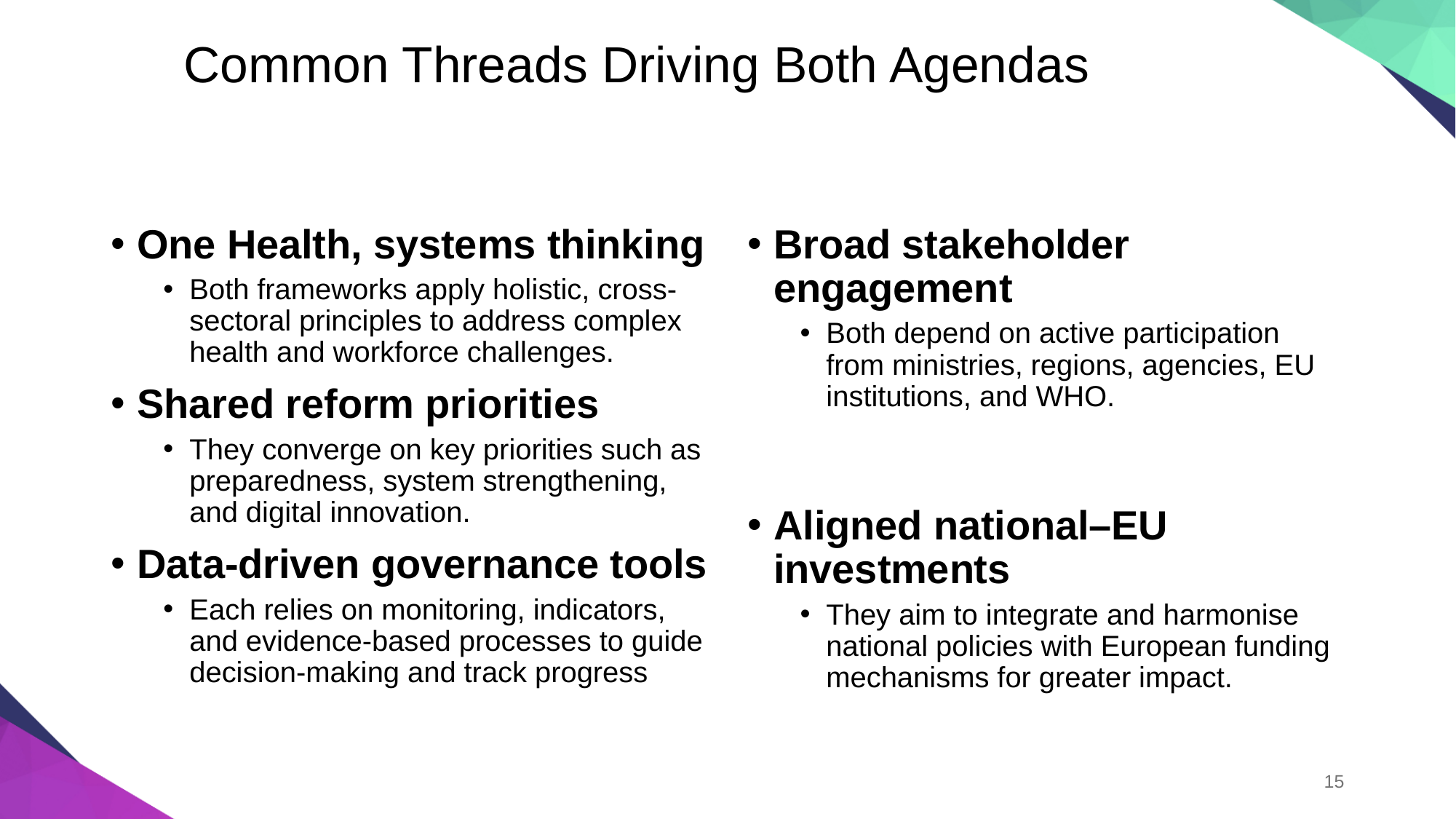

Common Threads Driving Both Agendas
One Health, systems thinking
Both frameworks apply holistic, cross-sectoral principles to address complex health and workforce challenges.
Shared reform priorities
They converge on key priorities such as preparedness, system strengthening, and digital innovation.
Data-driven governance tools
Each relies on monitoring, indicators, and evidence-based processes to guide decision-making and track progress

Broad stakeholder engagement
Both depend on active participation from ministries, regions, agencies, EU institutions, and WHO.

Aligned national–EU investments
They aim to integrate and harmonise national policies with European funding mechanisms for greater impact.

15